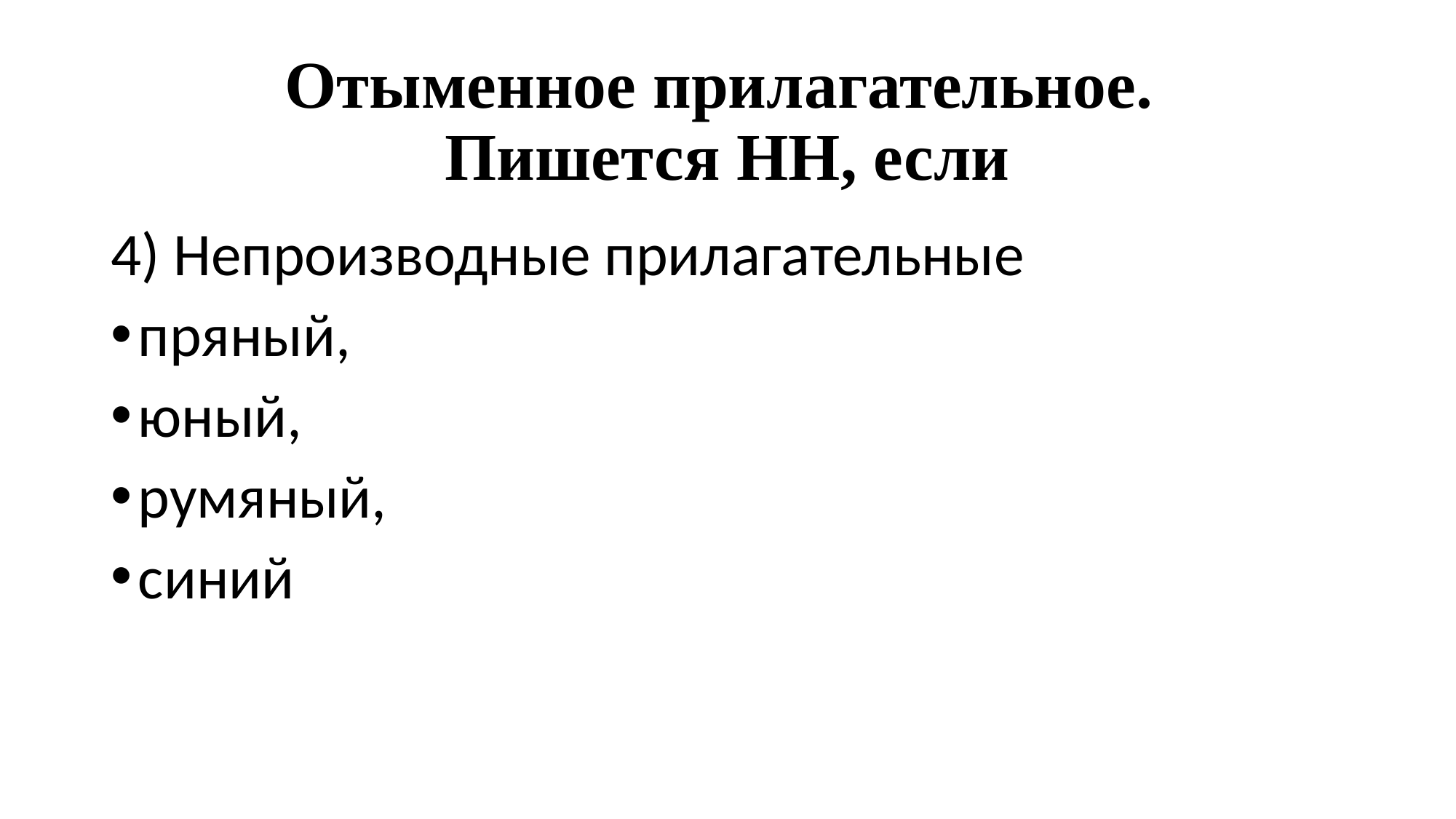

# Отыменное прилагательное. Пишется НН, если
4) Непроизводные прилагательные
пряный,
юный,
румяный,
синий